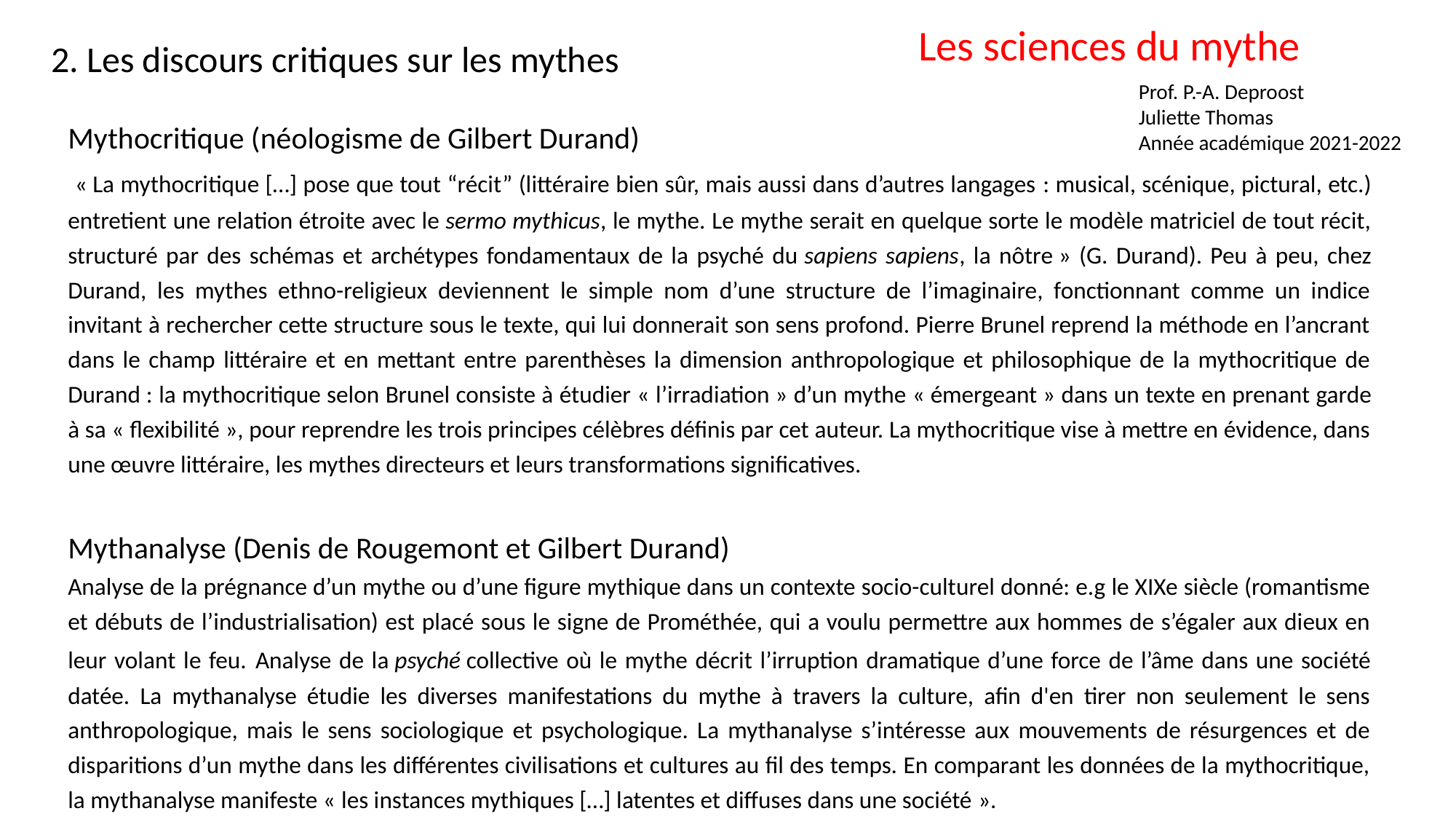

Les sciences du mythe
2. Les discours critiques sur les mythes
Prof. P.-A. Deproost
Juliette Thomas
Année académique 2021-2022

Mythocritique (néologisme de Gilbert Durand)
 « La mythocritique […] pose que tout “récit” (littéraire bien sûr, mais aussi dans d’autres langages : musical, scénique, pictural, etc.) entretient une relation étroite avec le sermo mythicus, le mythe. Le mythe serait en quelque sorte le modèle matriciel de tout récit, structuré par des schémas et archétypes fondamentaux de la psyché du sapiens sapiens, la nôtre » (G. Durand). Peu à peu, chez Durand, les mythes ethno-religieux deviennent le simple nom d’une structure de l’imaginaire, fonctionnant comme un indice invitant à rechercher cette structure sous le texte, qui lui donnerait son sens profond. Pierre Brunel reprend la méthode en l’ancrant dans le champ littéraire et en mettant entre parenthèses la dimension anthropologique et philosophique de la mythocritique de Durand : la mythocritique selon Brunel consiste à étudier « l’irradiation » d’un mythe « émergeant » dans un texte en prenant garde à sa « flexibilité », pour reprendre les trois principes célèbres définis par cet auteur. La mythocritique vise à mettre en évidence, dans une œuvre littéraire, les mythes directeurs et leurs transformations significatives.

Mythanalyse (Denis de Rougemont et Gilbert Durand)
Analyse de la prégnance d’un mythe ou d’une figure mythique dans un contexte socio-culturel donné: e.g le XIXe siècle (romantisme et débuts de l’industrialisation) est placé sous le signe de Prométhée, qui a voulu permettre aux hommes de s’égaler aux dieux en leur volant le feu. Analyse de la psyché collective où le mythe décrit l’irruption dramatique d’une force de l’âme dans une société datée. La mythanalyse étudie les diverses manifestations du mythe à travers la culture, afin d'en tirer non seulement le sens anthropologique, mais le sens sociologique et psychologique. La mythanalyse s’intéresse aux mouvements de résurgences et de disparitions d’un mythe dans les différentes civilisations et cultures au fil des temps. En comparant les données de la mythocritique, la mythanalyse manifeste « les instances mythiques […] latentes et diffuses dans une société ».